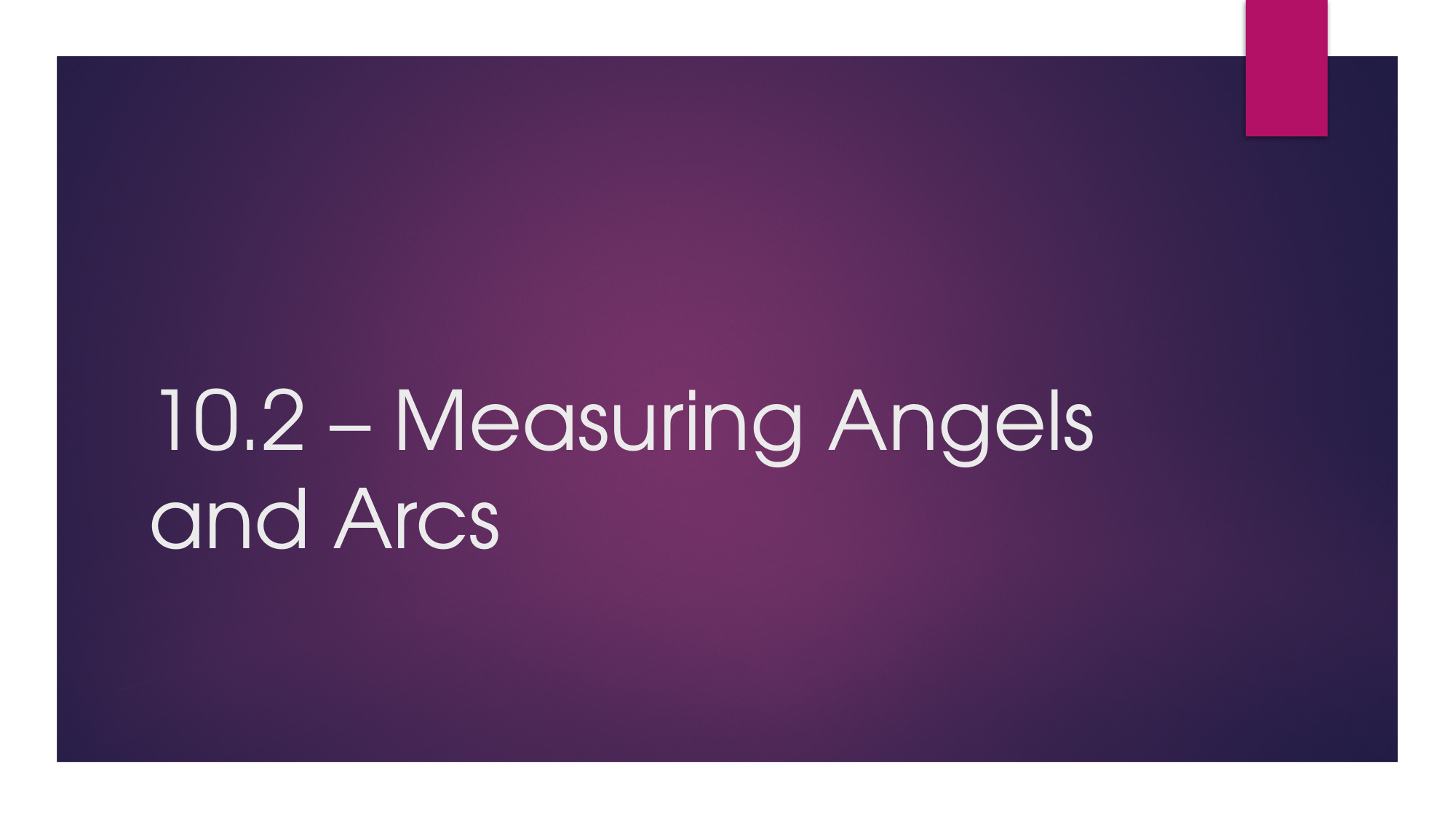

# 10.2 – Measuring Angels and Arcs